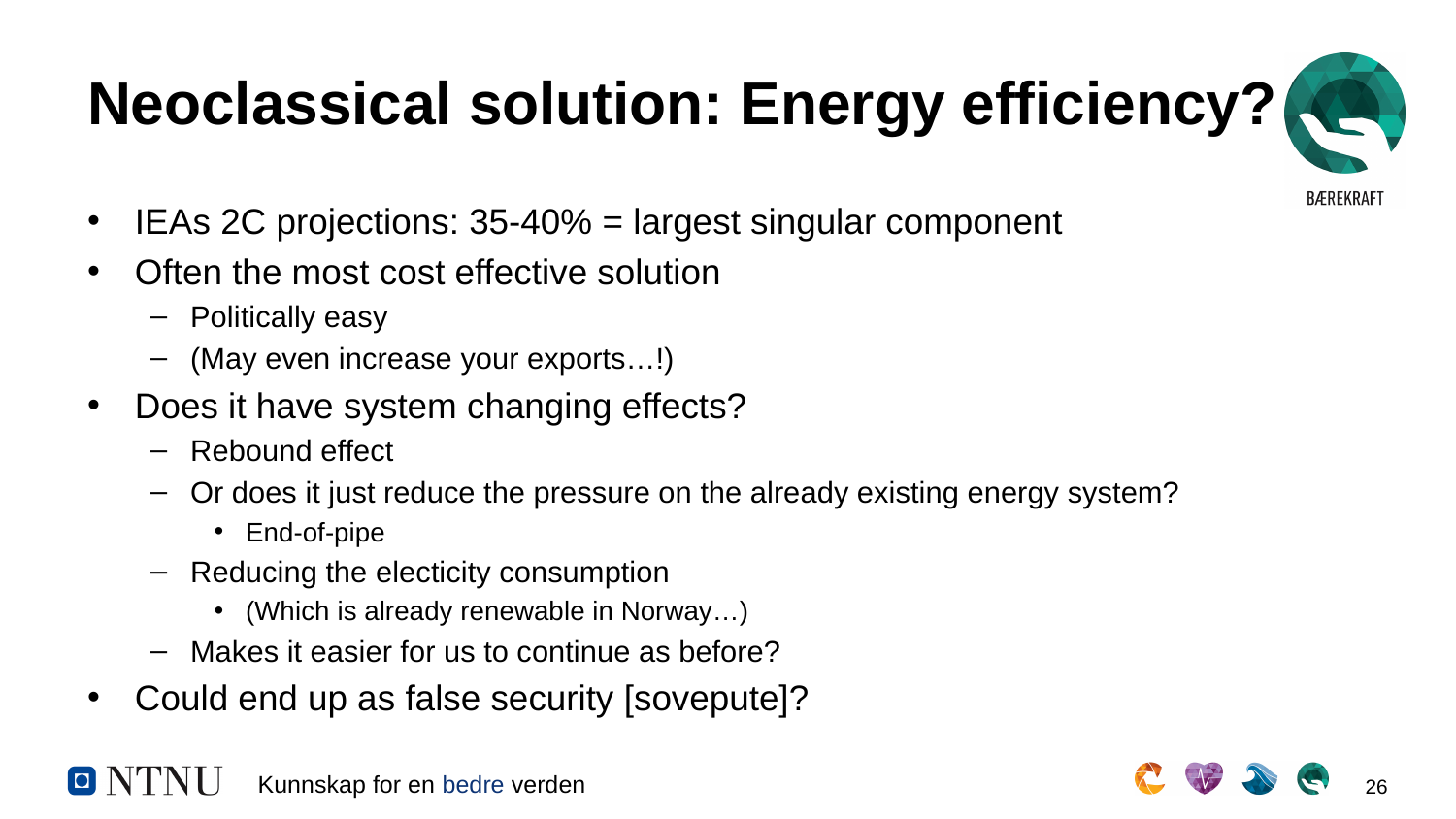

# Neoclassical solution: Energy efficiency?
IEAs 2C projections: 35-40% = largest singular component
Often the most cost effective solution
Politically easy
(May even increase your exports…!)
Does it have system changing effects?
Rebound effect
Or does it just reduce the pressure on the already existing energy system?
End-of-pipe
Reducing the electicity consumption
(Which is already renewable in Norway…)
Makes it easier for us to continue as before?
Could end up as false security [sovepute]?